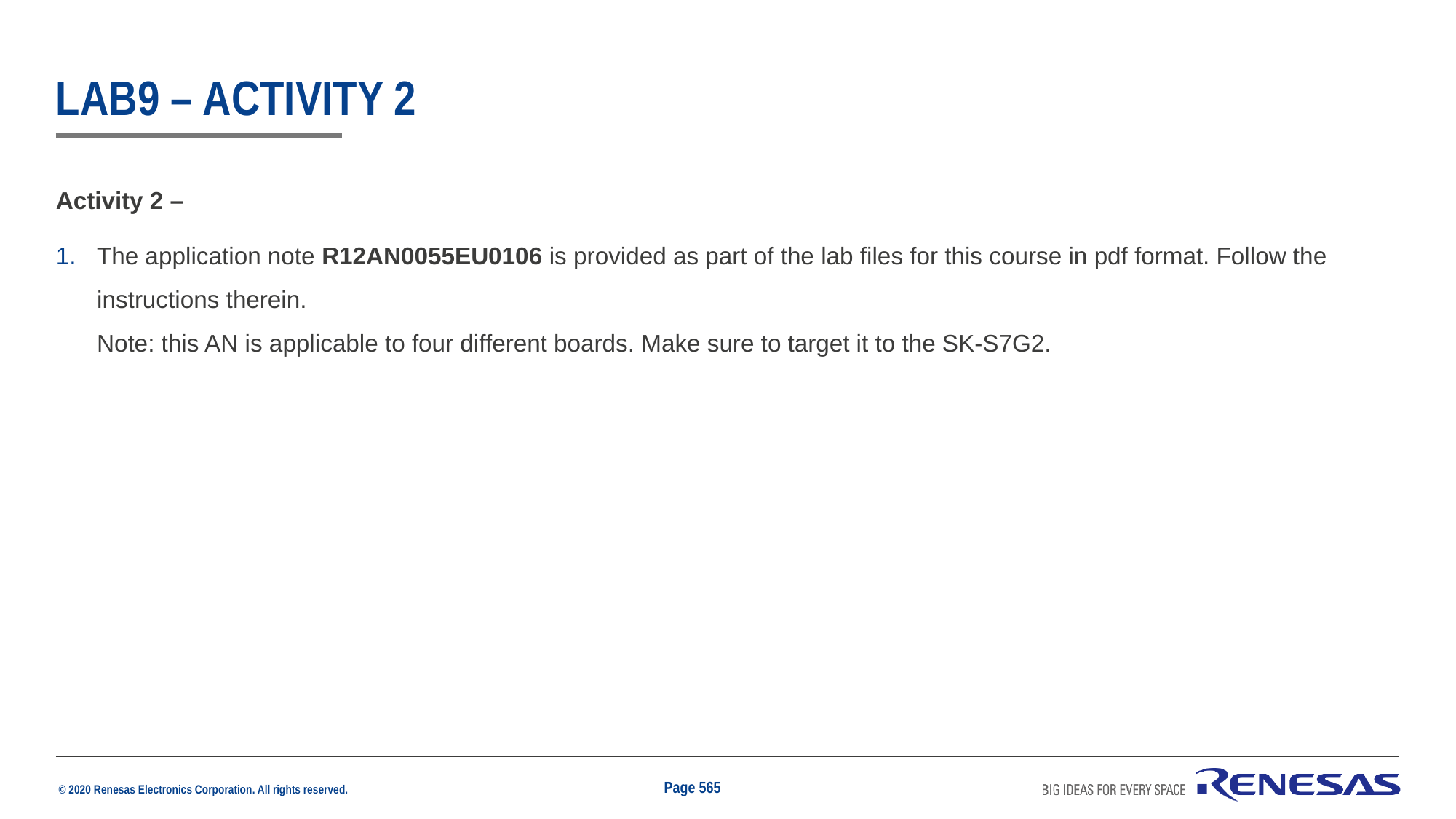

# Lab9 – Activity 2
Activity 2 –
The application note R12AN0055EU0106 is provided as part of the lab files for this course in pdf format. Follow the instructions therein.
Note: this AN is applicable to four different boards. Make sure to target it to the SK-S7G2.